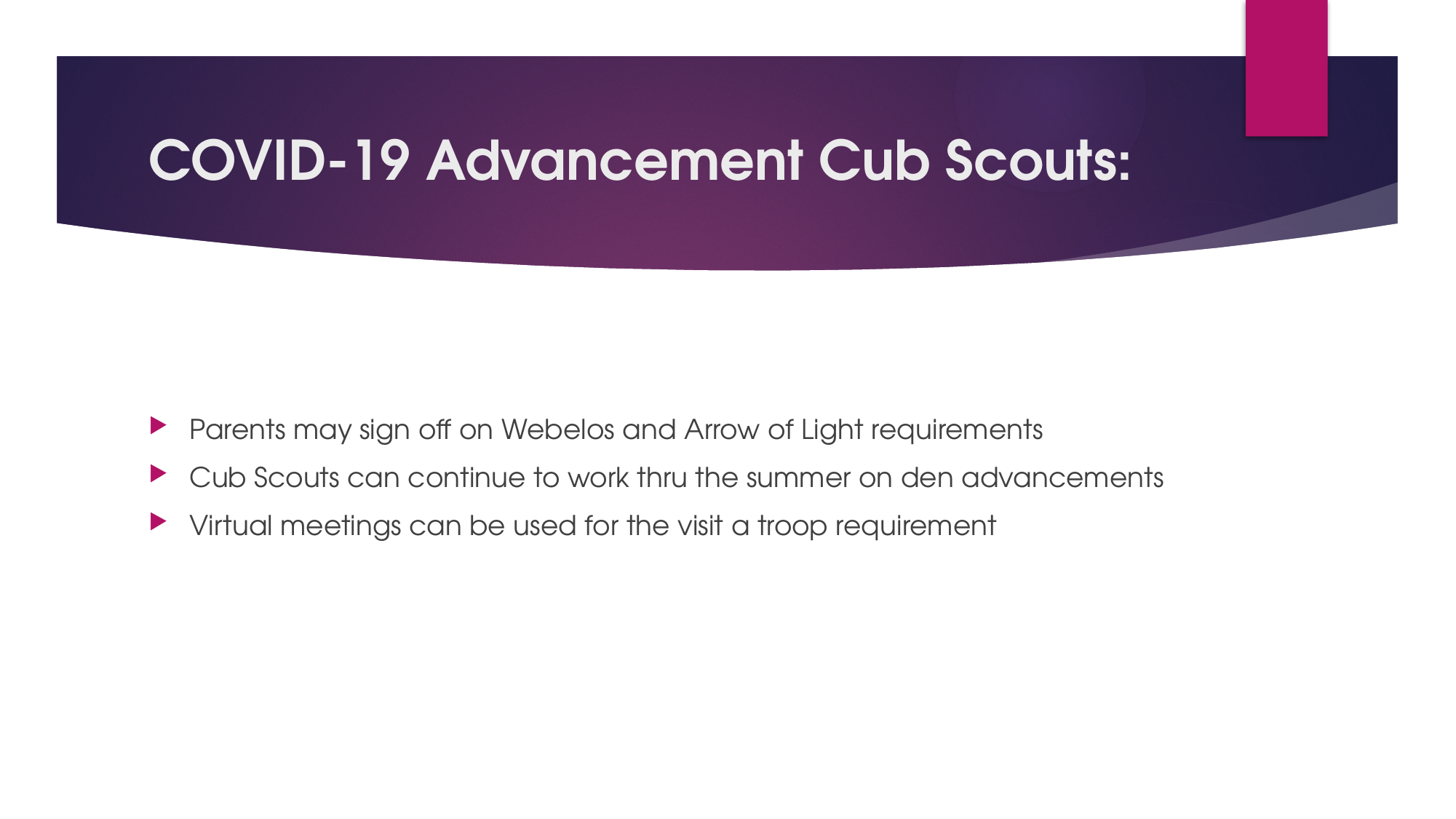

# COVID-19 Advancement Cub Scouts:

Parents may sign off on Webelos and Arrow of Light requirements
Cub Scouts can continue to work thru the summer on den advancements
Virtual meetings can be used for the visit a troop requirement